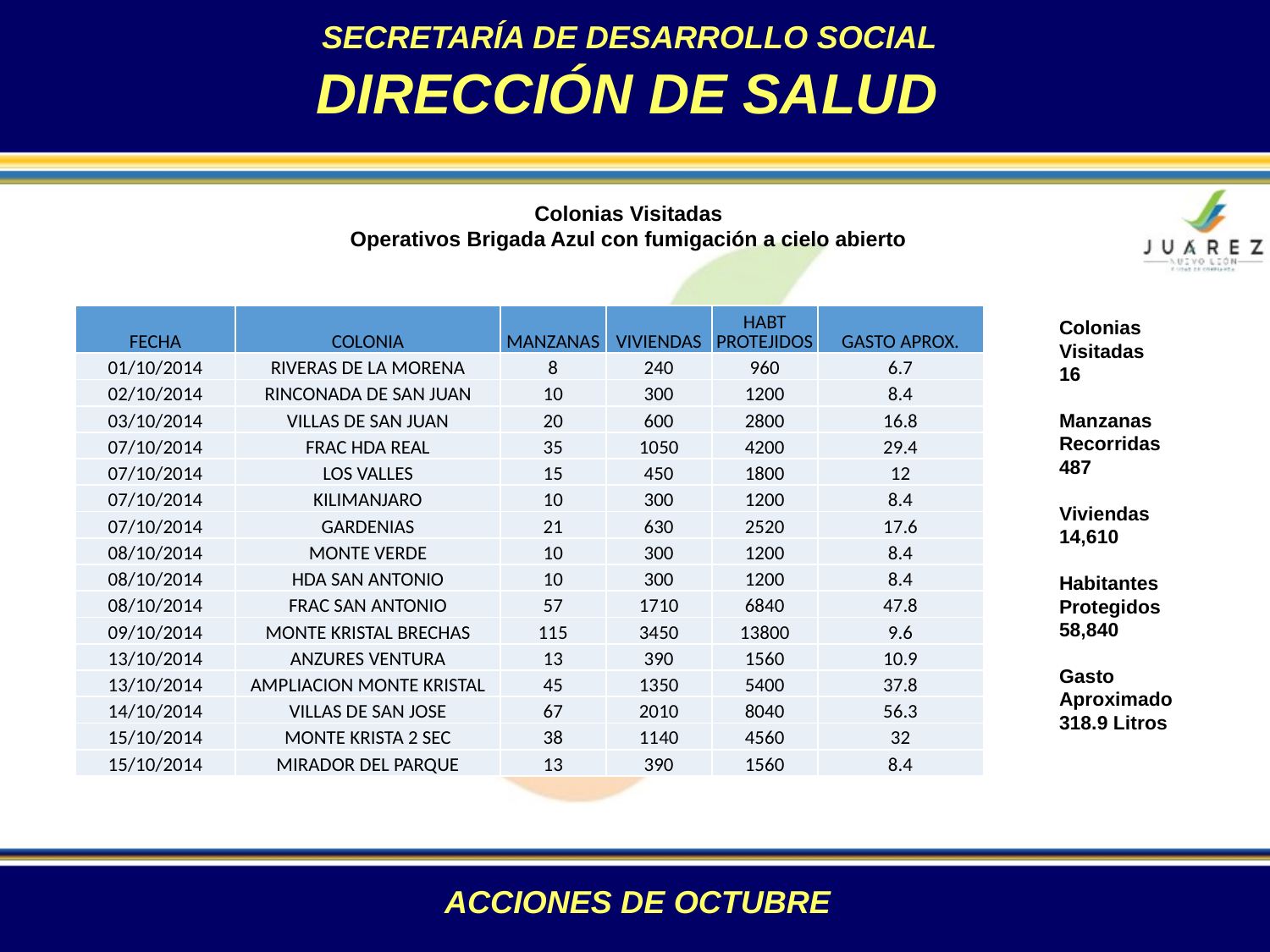

SECRETARÍA DE DESARROLLO SOCIAL
DIRECCIÓN DE SALUD
Colonias Visitadas
Operativos Brigada Azul con fumigación a cielo abierto
| FECHA | COLONIA | MANZANAS | VIVIENDAS | HABT PROTEJIDOS | GASTO APROX. |
| --- | --- | --- | --- | --- | --- |
| 01/10/2014 | RIVERAS DE LA MORENA | 8 | 240 | 960 | 6.7 |
| 02/10/2014 | RINCONADA DE SAN JUAN | 10 | 300 | 1200 | 8.4 |
| 03/10/2014 | VILLAS DE SAN JUAN | 20 | 600 | 2800 | 16.8 |
| 07/10/2014 | FRAC HDA REAL | 35 | 1050 | 4200 | 29.4 |
| 07/10/2014 | LOS VALLES | 15 | 450 | 1800 | 12 |
| 07/10/2014 | KILIMANJARO | 10 | 300 | 1200 | 8.4 |
| 07/10/2014 | GARDENIAS | 21 | 630 | 2520 | 17.6 |
| 08/10/2014 | MONTE VERDE | 10 | 300 | 1200 | 8.4 |
| 08/10/2014 | HDA SAN ANTONIO | 10 | 300 | 1200 | 8.4 |
| 08/10/2014 | FRAC SAN ANTONIO | 57 | 1710 | 6840 | 47.8 |
| 09/10/2014 | MONTE KRISTAL BRECHAS | 115 | 3450 | 13800 | 9.6 |
| 13/10/2014 | ANZURES VENTURA | 13 | 390 | 1560 | 10.9 |
| 13/10/2014 | AMPLIACION MONTE KRISTAL | 45 | 1350 | 5400 | 37.8 |
| 14/10/2014 | VILLAS DE SAN JOSE | 67 | 2010 | 8040 | 56.3 |
| 15/10/2014 | MONTE KRISTA 2 SEC | 38 | 1140 | 4560 | 32 |
| 15/10/2014 | MIRADOR DEL PARQUE | 13 | 390 | 1560 | 8.4 |
Colonias
Visitadas
16

Manzanas Recorridas
487

Viviendas
14,610

Habitantes
Protegidos
58,840

Gasto Aproximado
318.9 Litros

ACCIONES DE OCTUBRE